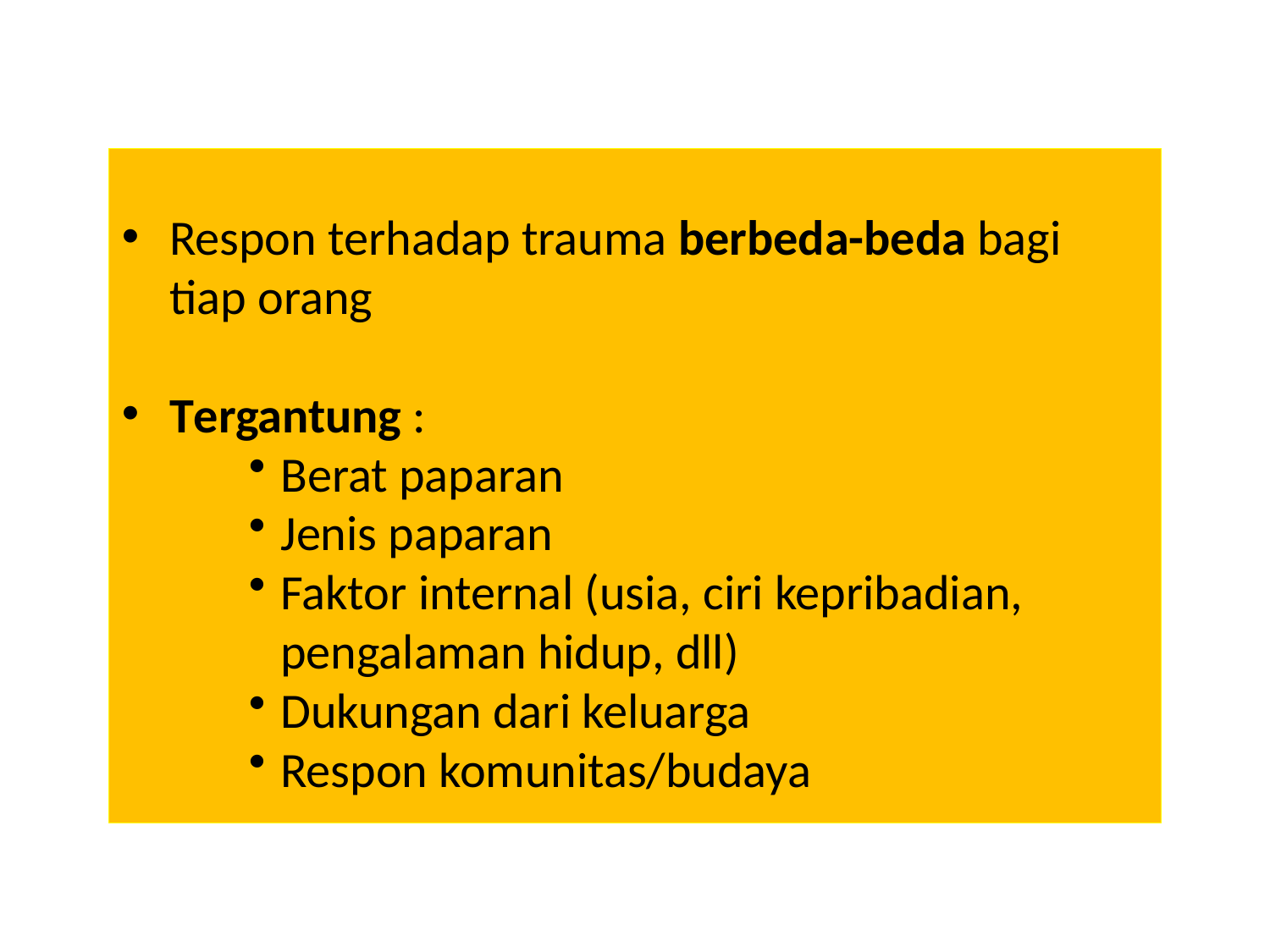

Respon terhadap trauma berbeda-beda bagi tiap orang

Tergantung :
Berat paparan
Jenis paparan
Faktor internal (usia, ciri kepribadian, pengalaman hidup, dll)
Dukungan dari keluarga
Respon komunitas/budaya